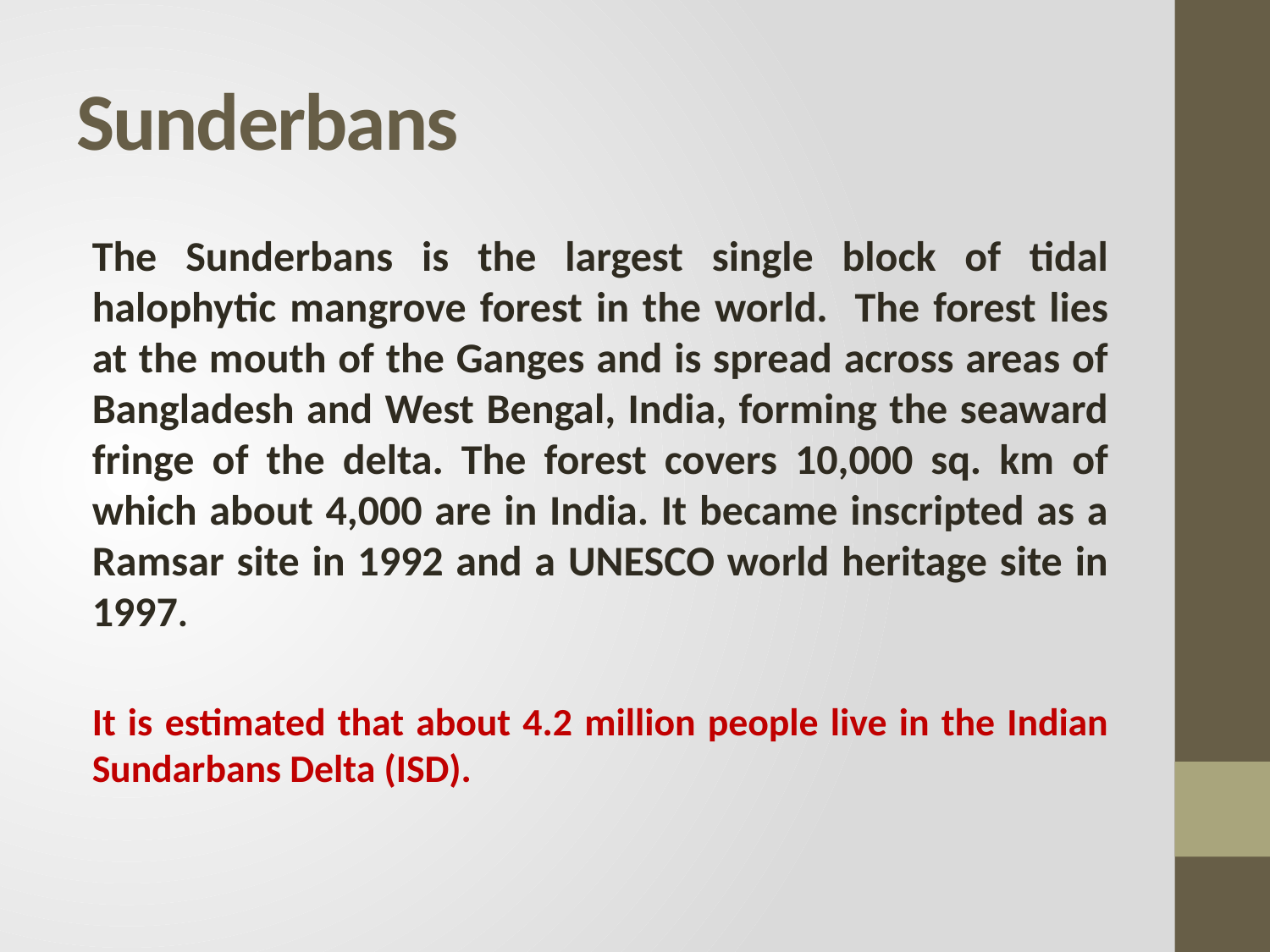

# Sunderbans
The Sunderbans is the largest single block of tidal halophytic mangrove forest in the world.  The forest lies at the mouth of the Ganges and is spread across areas of Bangladesh and West Bengal, India, forming the seaward fringe of the delta. The forest covers 10,000 sq. km of which about 4,000 are in India. It became inscripted as a Ramsar site in 1992 and a UNESCO world heritage site in 1997.

It is estimated that about 4.2 million people live in the Indian Sundarbans Delta (ISD).